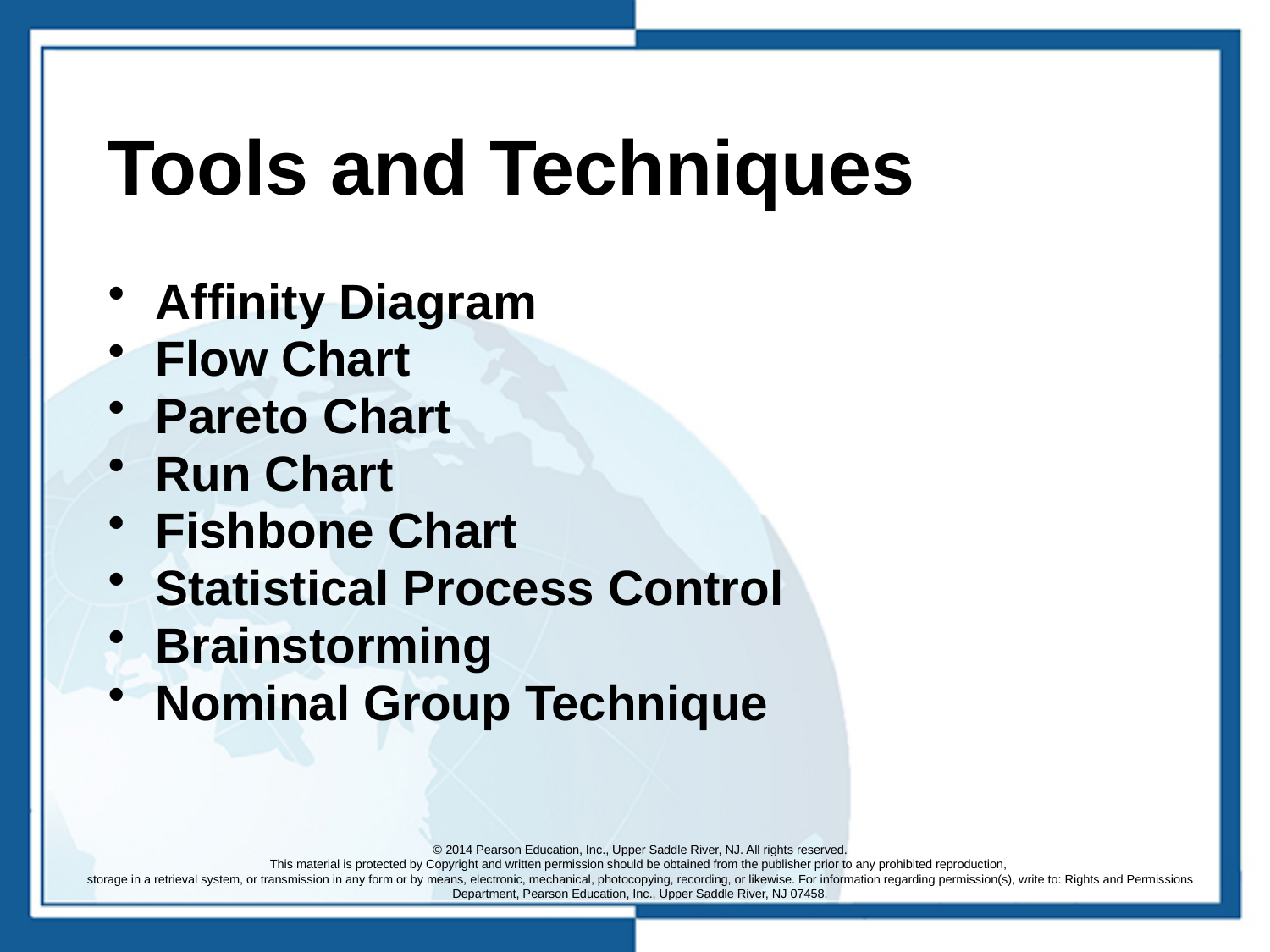

# Tools and Techniques
Affinity Diagram
Flow Chart
Pareto Chart
Run Chart
Fishbone Chart
Statistical Process Control
Brainstorming
Nominal Group Technique